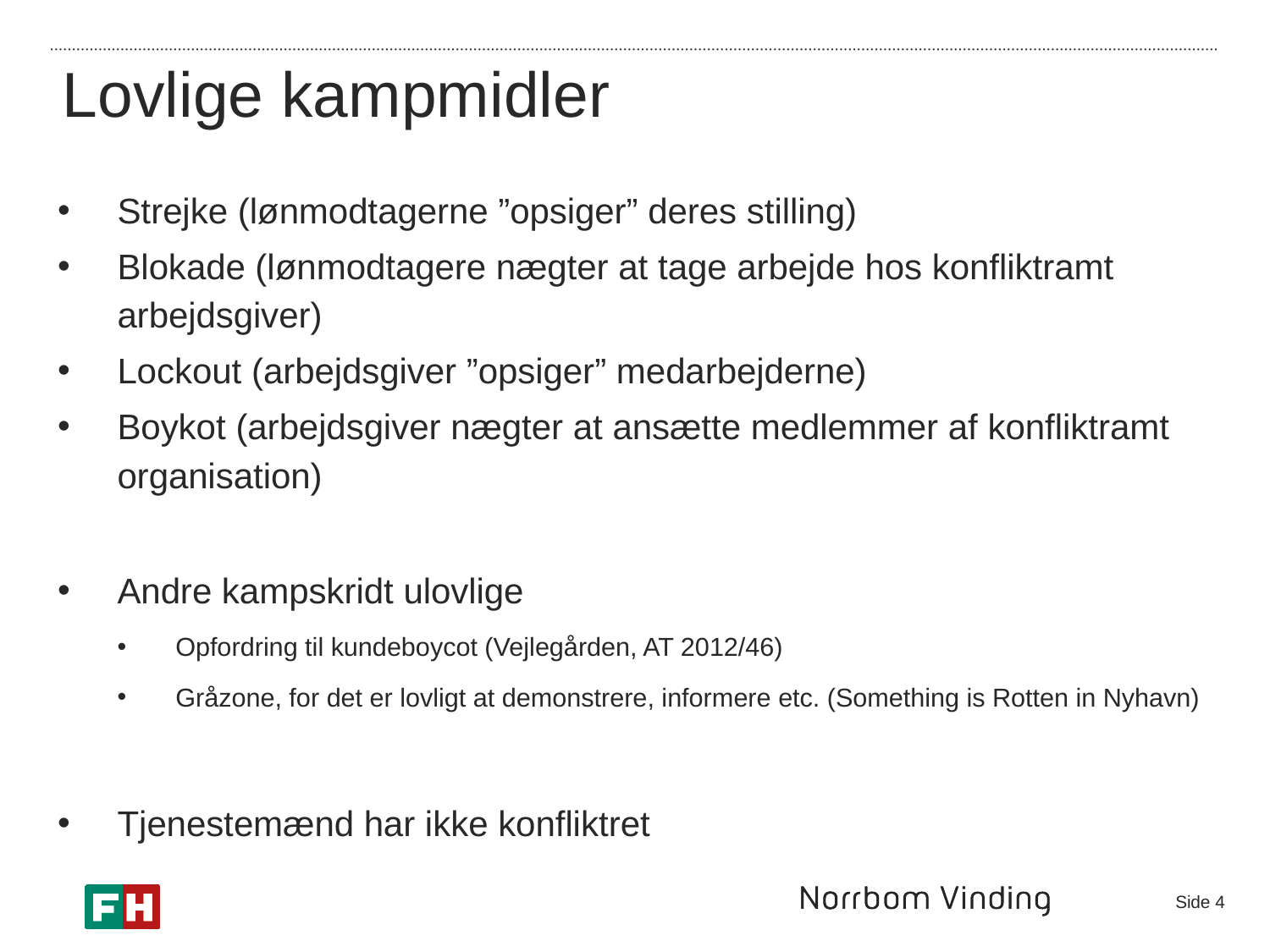

Lovlige kampmidler
Strejke (lønmodtagerne ”opsiger” deres stilling)
Blokade (lønmodtagere nægter at tage arbejde hos konfliktramt arbejdsgiver)
Lockout (arbejdsgiver ”opsiger” medarbejderne)
Boykot (arbejdsgiver nægter at ansætte medlemmer af konfliktramt organisation)

Andre kampskridt ulovlige
Opfordring til kundeboycot (Vejlegården, AT 2012/46)
Gråzone, for det er lovligt at demonstrere, informere etc. (Something is Rotten in Nyhavn)

Tjenestemænd har ikke konfliktret